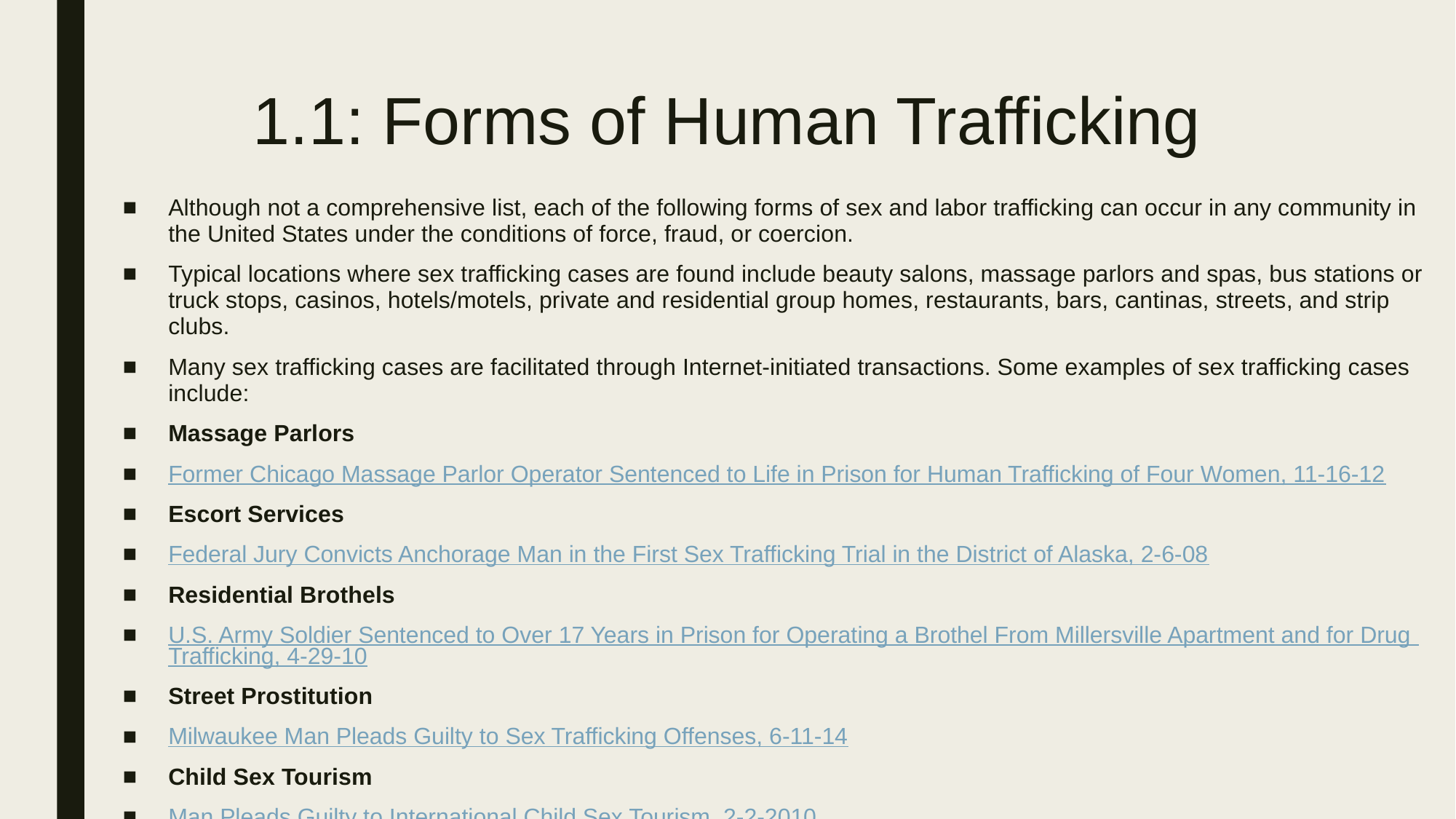

# 1.1: Forms of Human Trafficking
Although not a comprehensive list, each of the following forms of sex and labor trafficking can occur in any community in the United States under the conditions of force, fraud, or coercion.
Typical locations where sex trafficking cases are found include beauty salons, massage parlors and spas, bus stations or truck stops, casinos, hotels/motels, private and residential group homes, restaurants, bars, cantinas, streets, and strip clubs.
Many sex trafficking cases are facilitated through Internet-initiated transactions. Some examples of sex trafficking cases include:
Massage Parlors
Former Chicago Massage Parlor Operator Sentenced to Life in Prison for Human Trafficking of Four Women, 11-16-12
Escort Services
Federal Jury Convicts Anchorage Man in the First Sex Trafficking Trial in the District of Alaska, 2-6-08
Residential Brothels
U.S. Army Soldier Sentenced to Over 17 Years in Prison for Operating a Brothel From Millersville Apartment and for Drug Trafficking, 4-29-10
Street Prostitution
Milwaukee Man Pleads Guilty to Sex Trafficking Offenses, 6-11-14
Child Sex Tourism
Man Pleads Guilty to International Child Sex Tourism, 2-2-2010